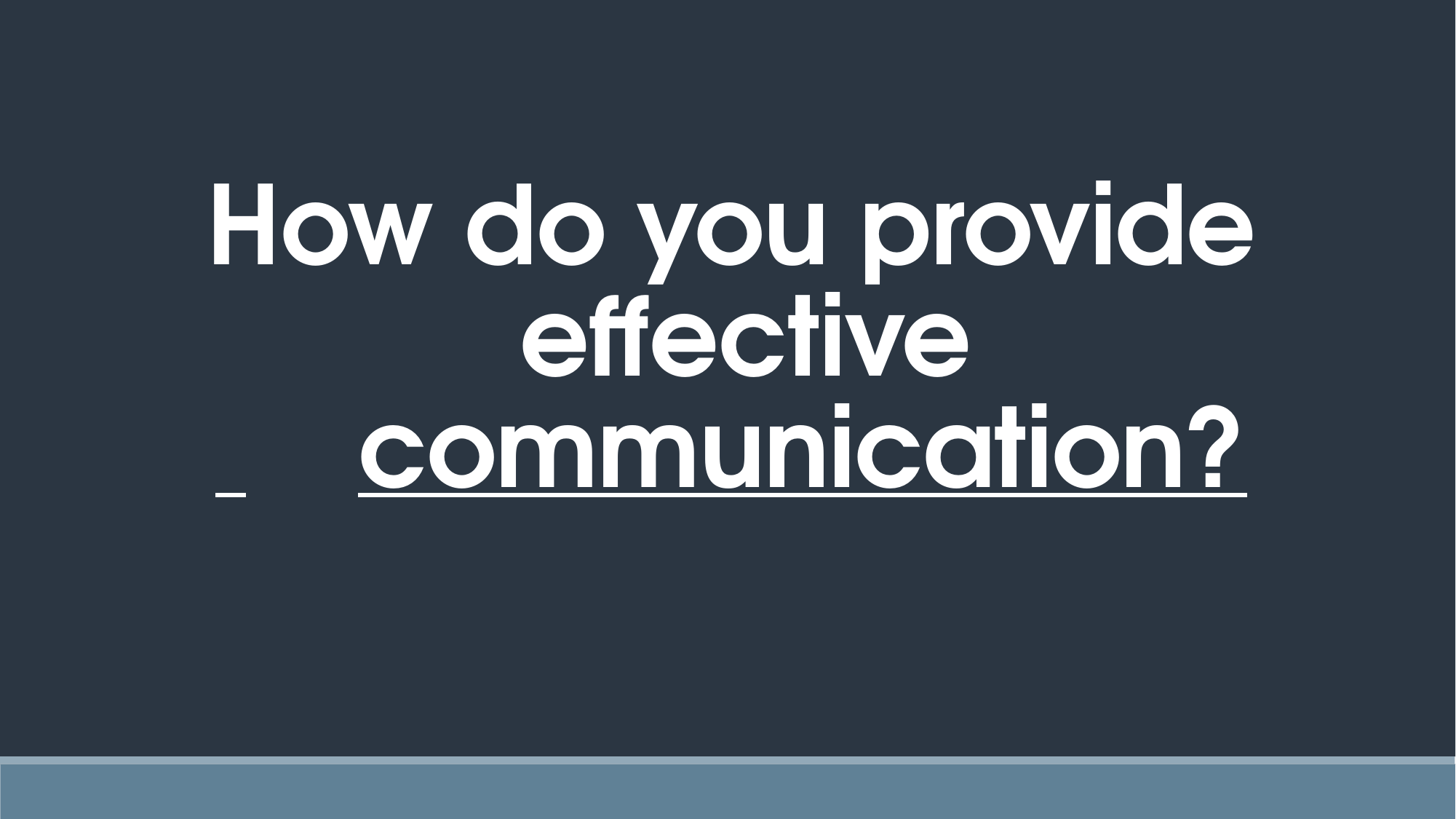

# How do you provide  effective
 	communication?